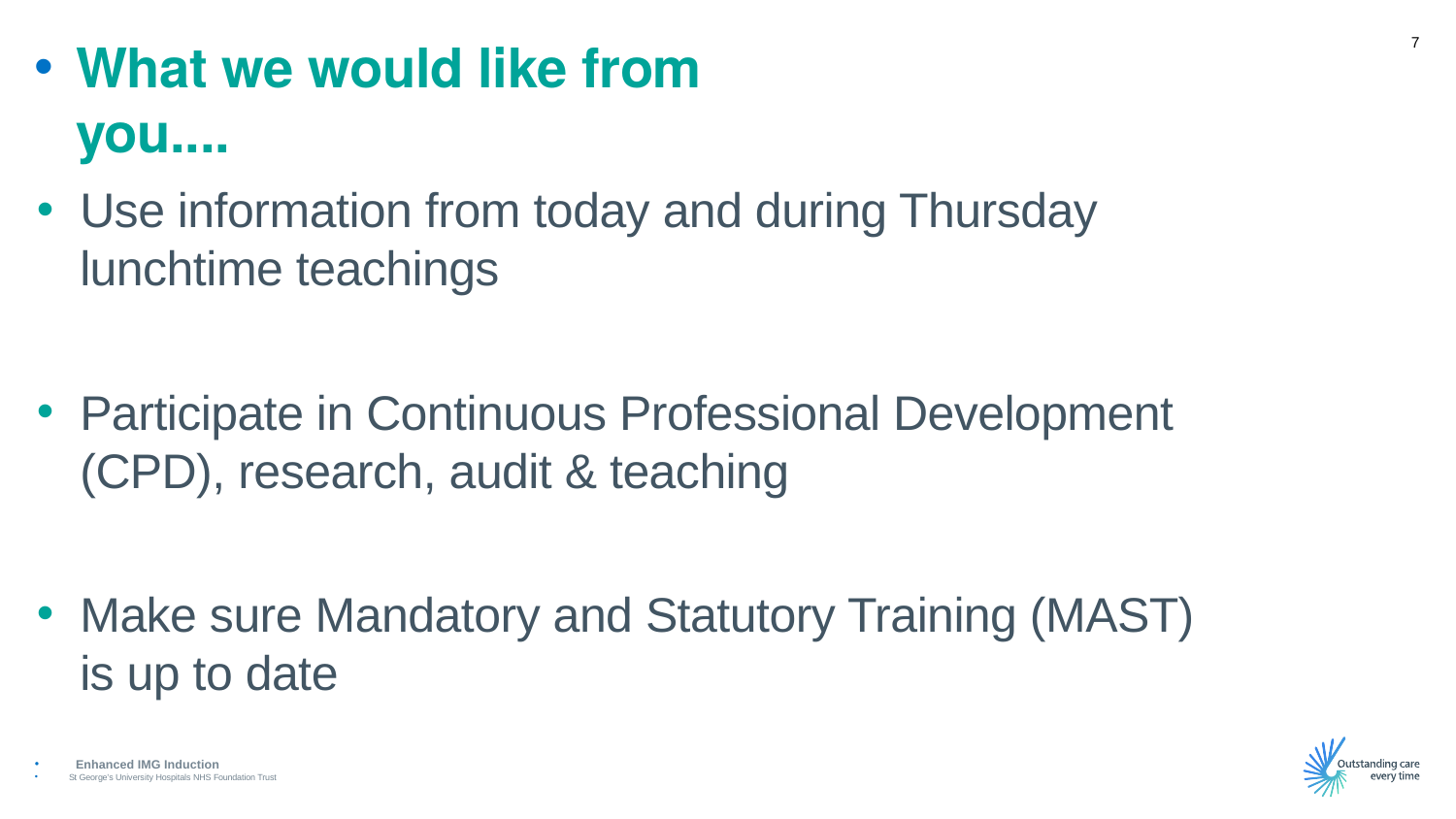

What we would like from you....

Use information from today and during Thursday lunchtime teachings

Participate in Continuous Professional Development (CPD), research, audit & teaching

Make sure Mandatory and Statutory Training (MAST) is up to date

Enhanced IMG Induction

St George’s University Hospitals NHS Foundation Trust